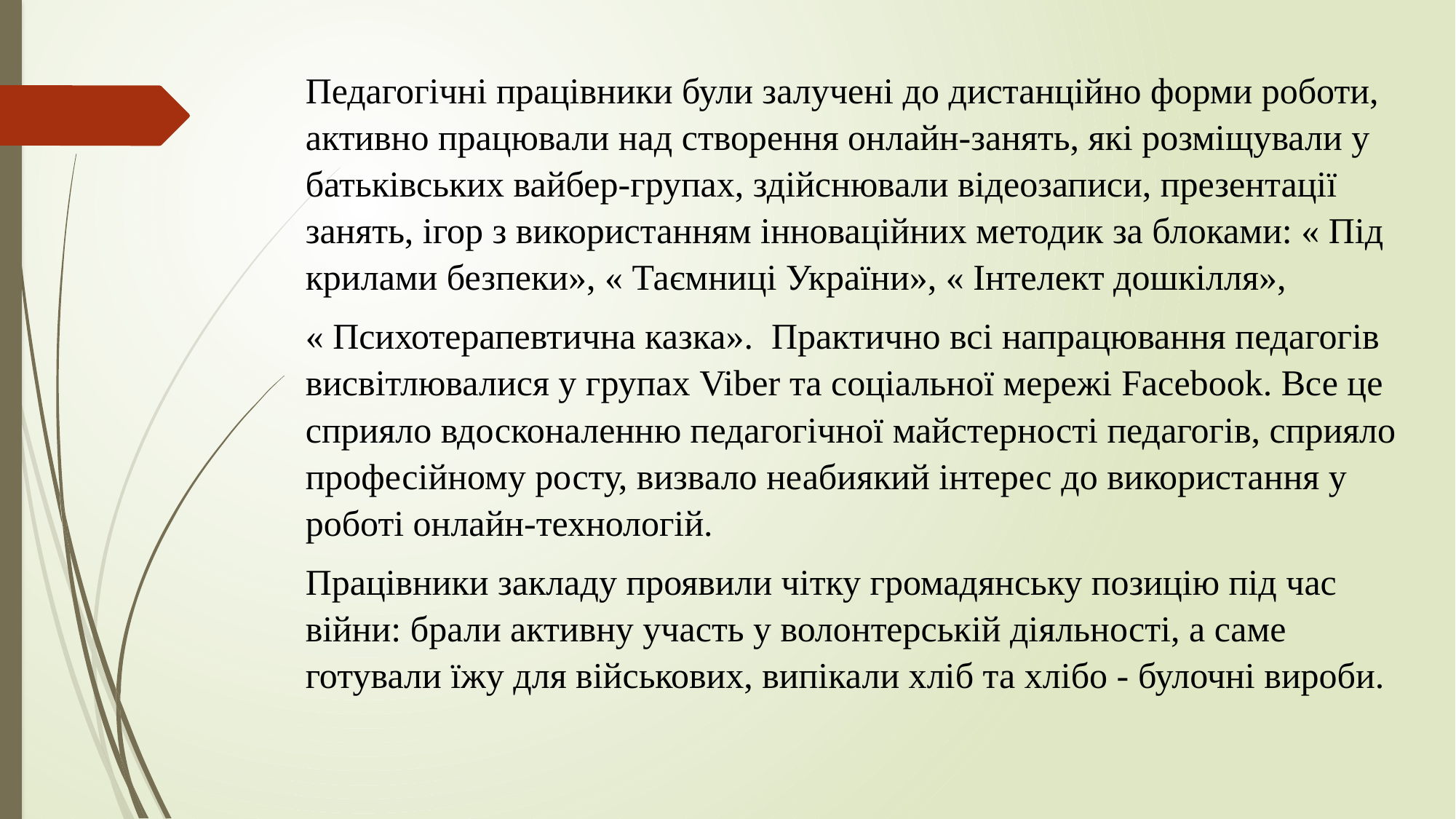

Педагогічні працівники були залучені до дистанційно форми роботи, активно працювали над створення онлайн-занять, які розміщували у батьківських вайбер-групах, здійснювали відеозаписи, презентації занять, ігор з використанням інноваційних методик за блоками: « Під крилами безпеки», « Таємниці України», « Інтелект дошкілля»,
« Психотерапевтична казка».  Практично всі напрацювання педагогів висвітлювалися у групах Viber та соціальної мережі Facebook. Все це сприяло вдосконаленню педагогічної майстерності педагогів, сприяло професійному росту, визвало неабиякий інтерес до використання у роботі онлайн-технологій.
Працівники закладу проявили чітку громадянську позицію під час війни: брали активну участь у волонтерській діяльності, а саме  готували їжу для військових, випікали хліб та хлібо - булочні вироби.